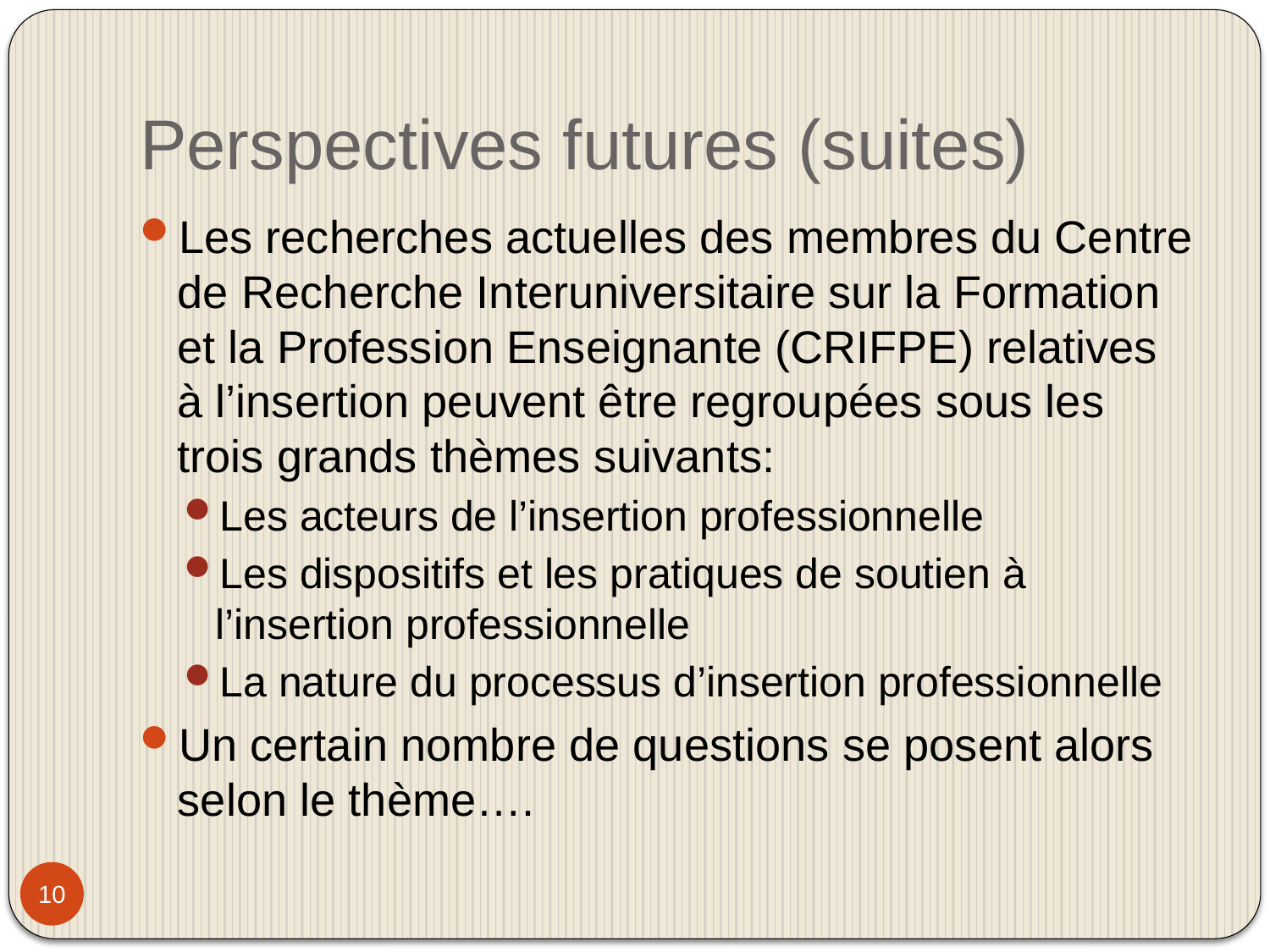

# Perspectives futures (suites)
Les recherches actuelles des membres du Centre de Recherche Interuniversitaire sur la Formation et la Profession Enseignante (CRIFPE) relatives à l’insertion peuvent être regroupées sous les trois grands thèmes suivants:
Les acteurs de l’insertion professionnelle
Les dispositifs et les pratiques de soutien à l’insertion professionnelle
La nature du processus d’insertion professionnelle
Un certain nombre de questions se posent alors selon le thème….
10